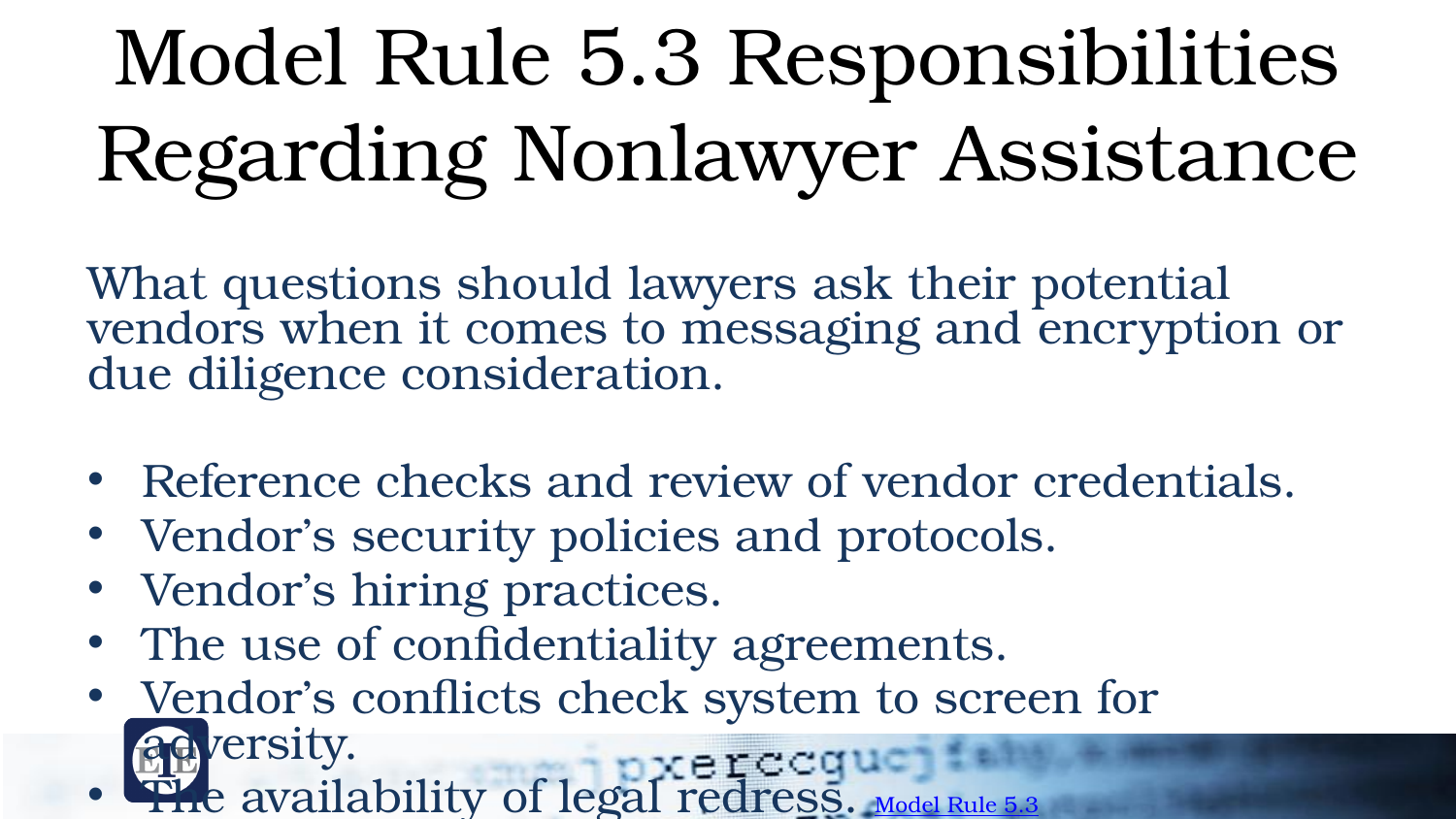

# Model Rule 5.3 Responsibilities Regarding Nonlawyer Assistance

What questions should lawyers ask their potential vendors when it comes to messaging and encryption or due diligence consideration.

Reference checks and review of vendor credentials.
Vendor’s security policies and protocols.
Vendor’s hiring practices.
The use of confidentiality agreements.
Vendor’s conflicts check system to screen for adversity.
The availability of legal redress. Model Rule 5.3